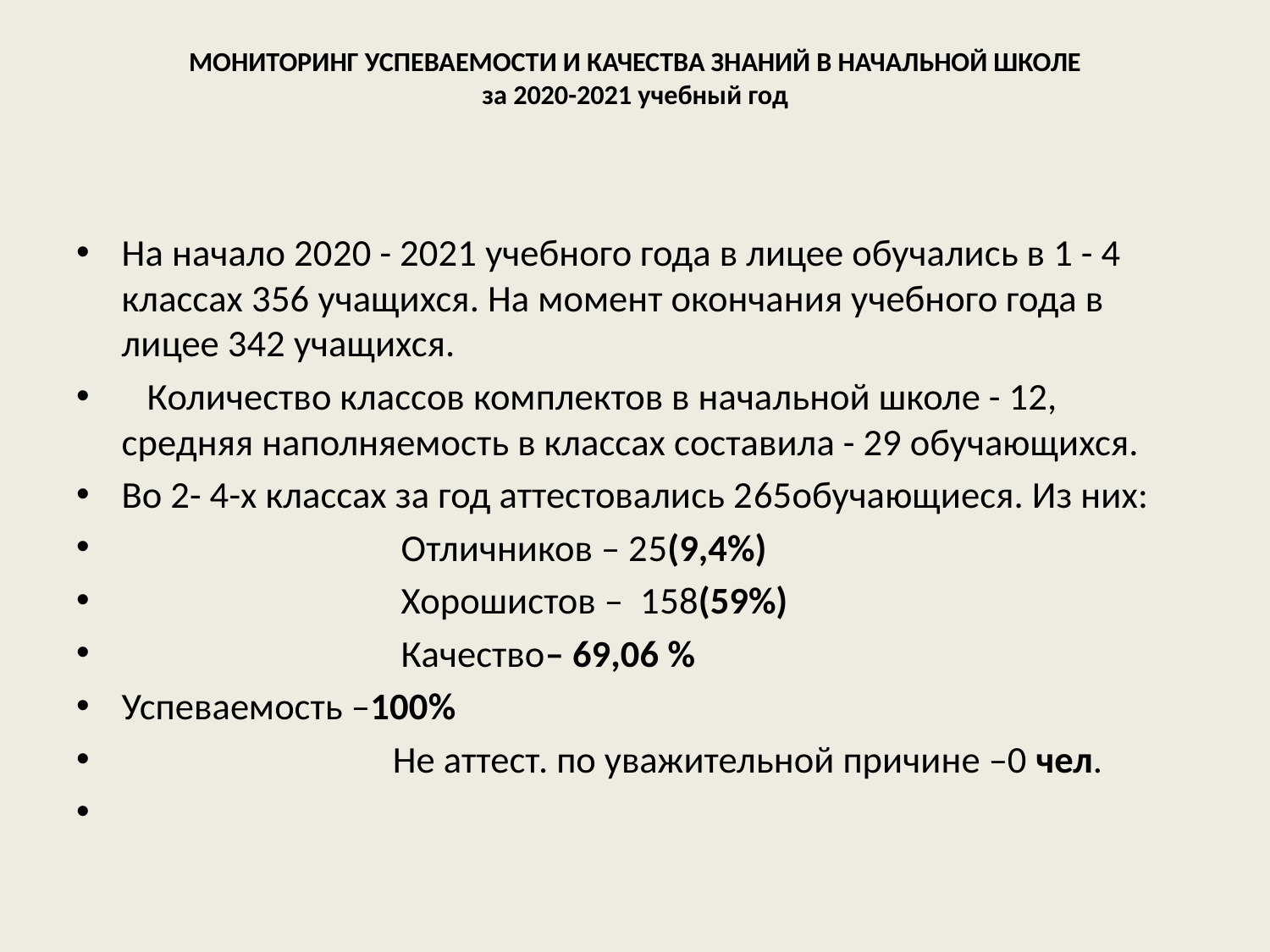

# МОНИТОРИНГ УСПЕВАЕМОСТИ И КАЧЕСТВА ЗНАНИЙ В НАЧАЛЬНОЙ ШКОЛЕ за 2020-2021 учебный год
На начало 2020 - 2021 учебного года в лицее обучались в 1 - 4 классах 356 учащихся. На момент окончания учебного года в лицее 342 учащихся.
   Количество классов комплектов в начальной школе - 12, средняя наполняемость в классах составила - 29 обучающихся.
Во 2- 4-х классах за год аттестовались 265обучающиеся. Из них:
                                 Отличников – 25(9,4%)
                                 Хорошистов –  158(59%)
                                 Качество– 69,06 %
Успеваемость –100%
                                Не аттест. по уважительной причине –0 чел.